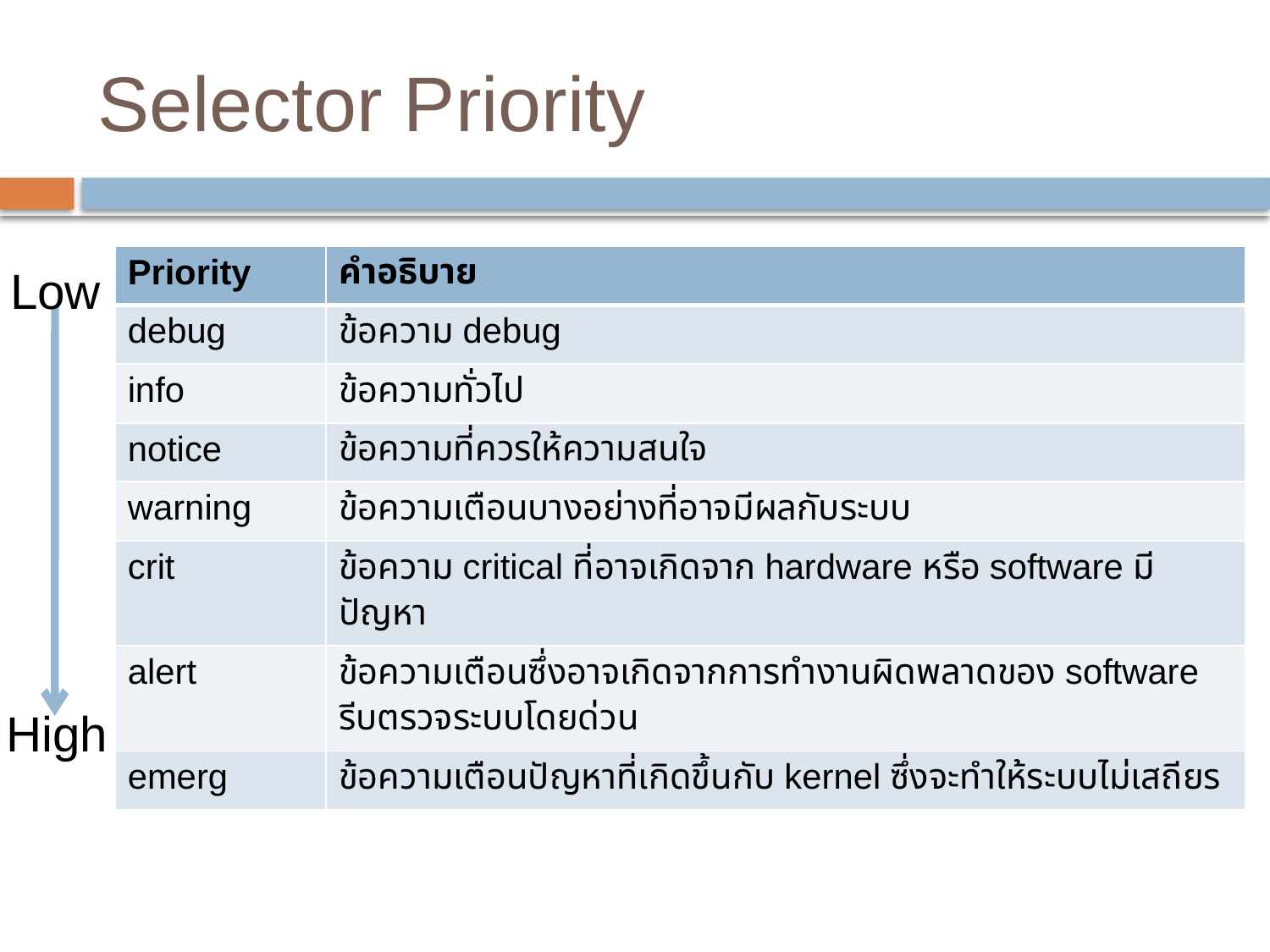

# Selector Priority
| Priority | คำอธิบาย |
| --- | --- |
| debug | ข้อความ debug |
| info | ข้อความทั่วไป |
| notice | ข้อความที่ควรให้ความสนใจ |
| warning | ข้อความเตือนบางอย่างที่อาจมีผลกับระบบ |
| crit | ข้อความ critical ที่อาจเกิดจาก hardware หรือ software มีปัญหา |
| alert | ข้อความเตือนซึ่งอาจเกิดจากการทำงานผิดพลาดของ software รีบตรวจระบบโดยด่วน |
| emerg | ข้อความเตือนปัญหาที่เกิดขึ้นกับ kernel ซึ่งจะทำให้ระบบไม่เสถียร |
Low
High